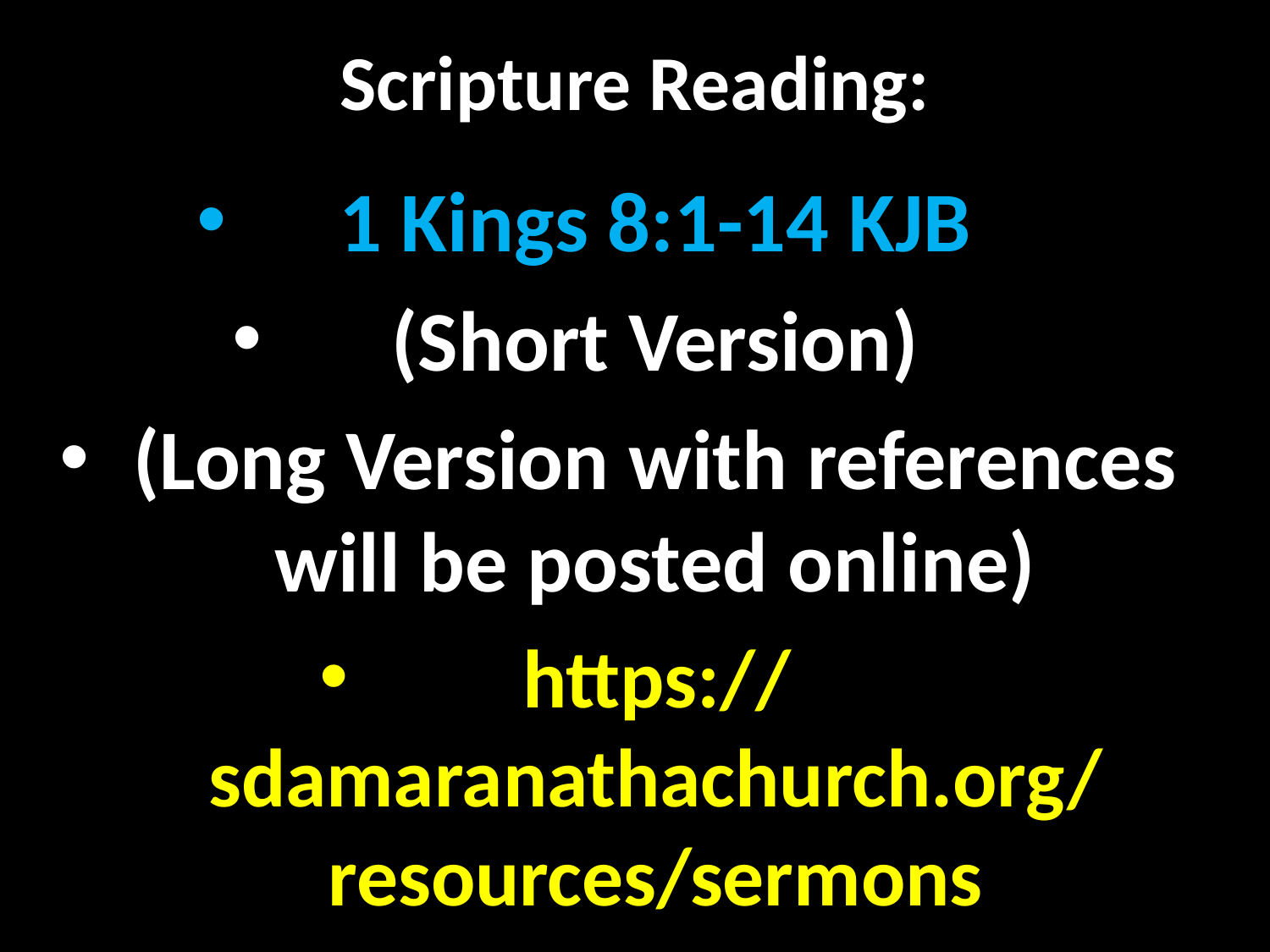

# Scripture Reading:
1 Kings 8:1-14 KJB
(Short Version)
(Long Version with references will be posted online)
https://sdamaranathachurch.org/resources/sermons